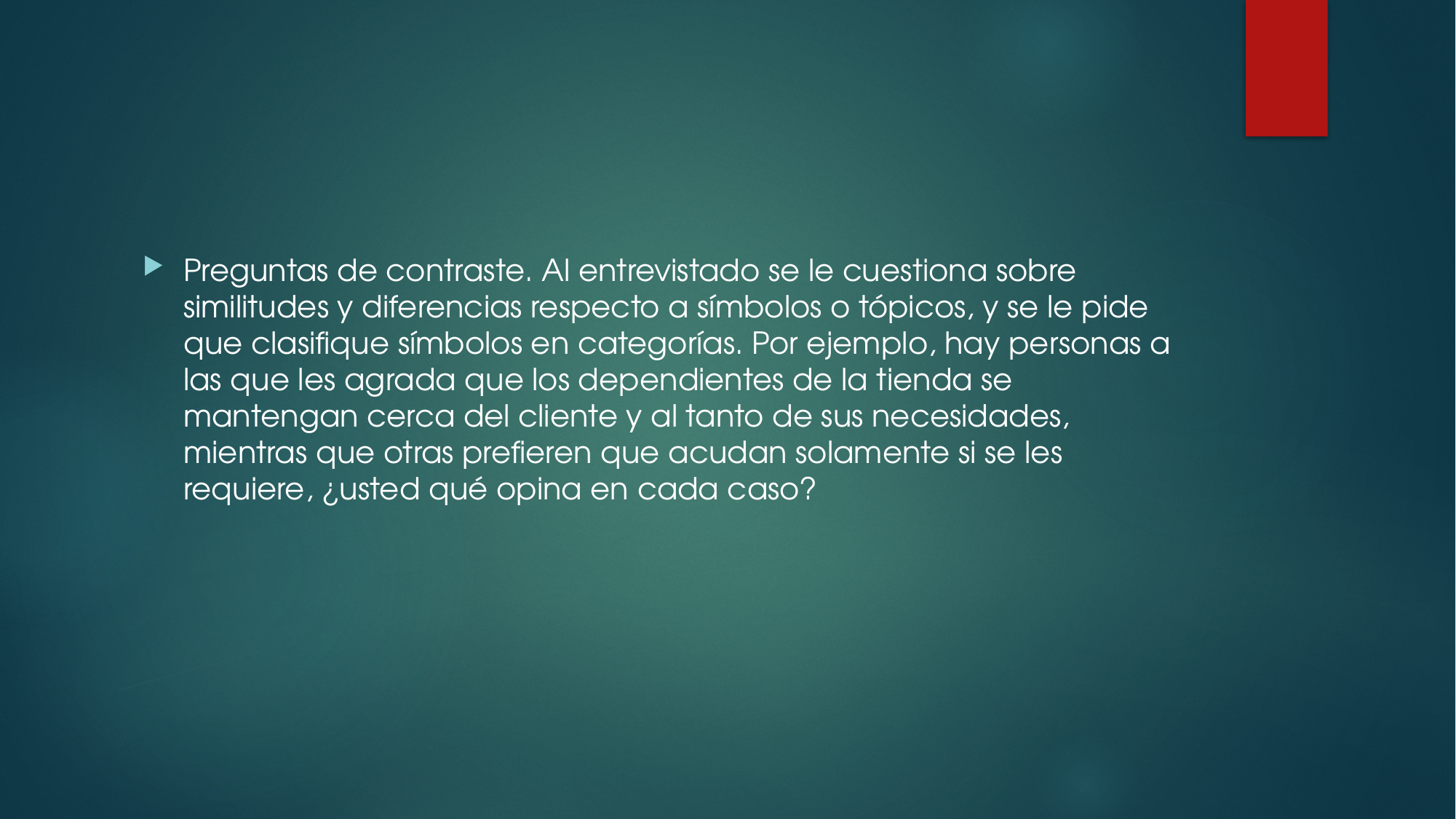

#
Preguntas de contraste. Al entrevistado se le cuestiona sobre similitudes y diferencias respecto a símbolos o tópicos, y se le pide que clasifique símbolos en categorías. Por ejemplo, hay personas a las que les agrada que los dependientes de la tienda se mantengan cerca del cliente y al tanto de sus necesidades, mientras que otras prefieren que acudan solamente si se les requiere, ¿usted qué opina en cada caso?